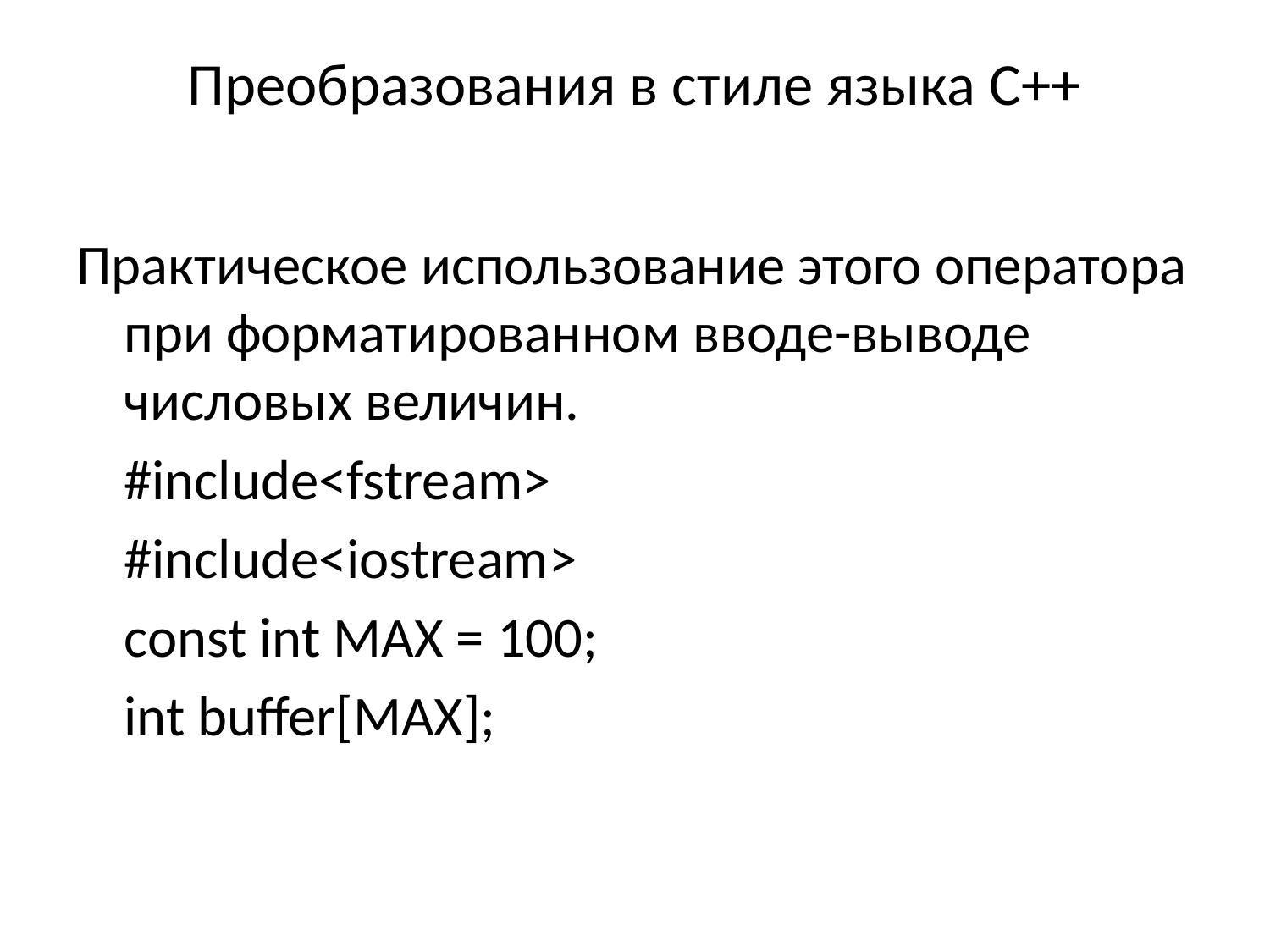

# Преобразования в стиле языка С++
Практическое использование этого оператора при форматированном вводе-выводе числовых величин.
	#include<fstream>
	#include<iostream>
	const int MAX = 100;
	int buffer[MAX];